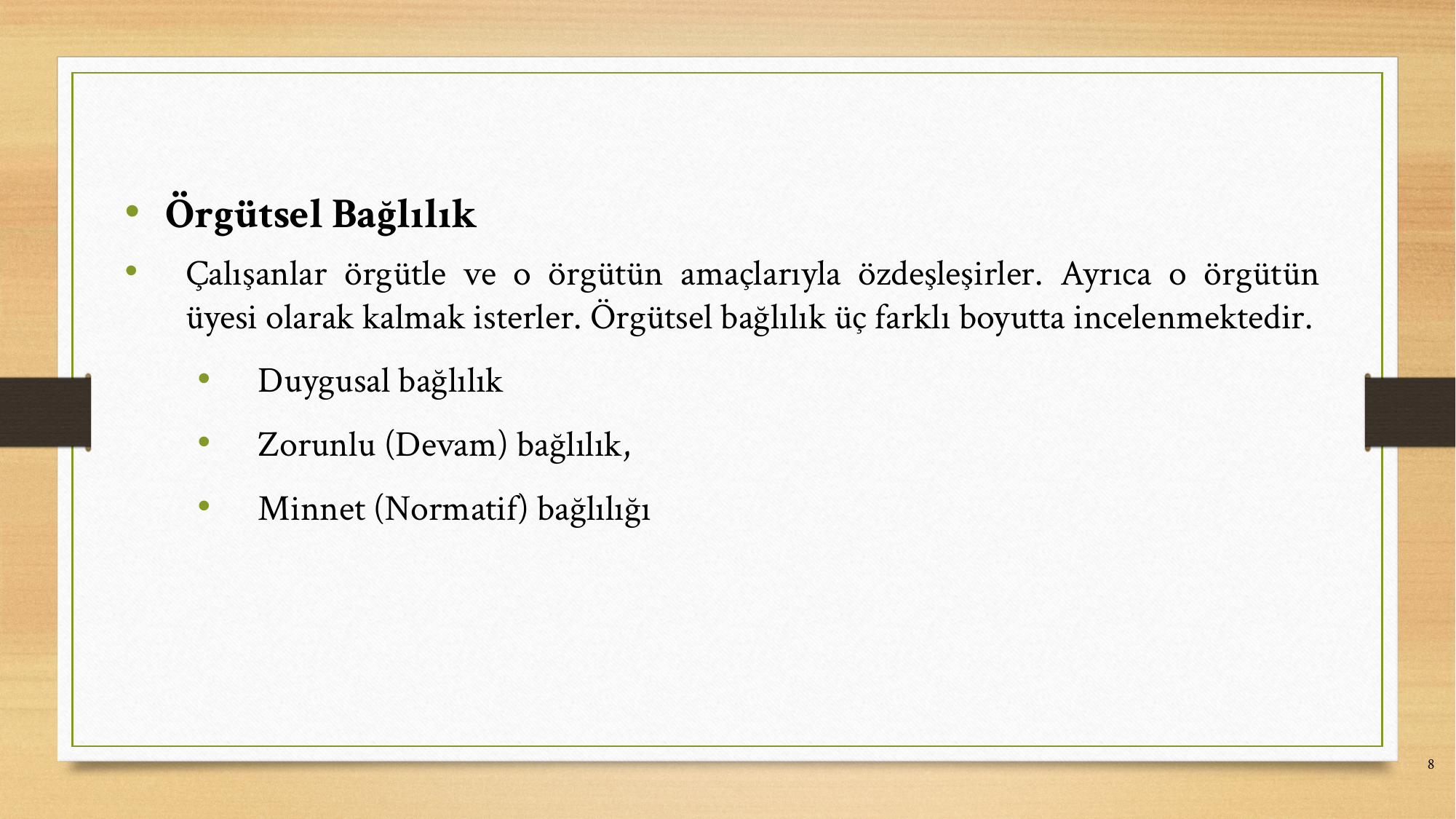

Örgütsel Bağlılık
Çalışanlar örgütle ve o örgütün amaçlarıyla özdeşleşirler. Ayrıca o örgütün üyesi olarak kalmak isterler. Örgütsel bağlılık üç farklı boyutta incelenmektedir.
Duygusal bağlılık
Zorunlu (Devam) bağlılık,
Minnet (Normatif) bağlılığı
8